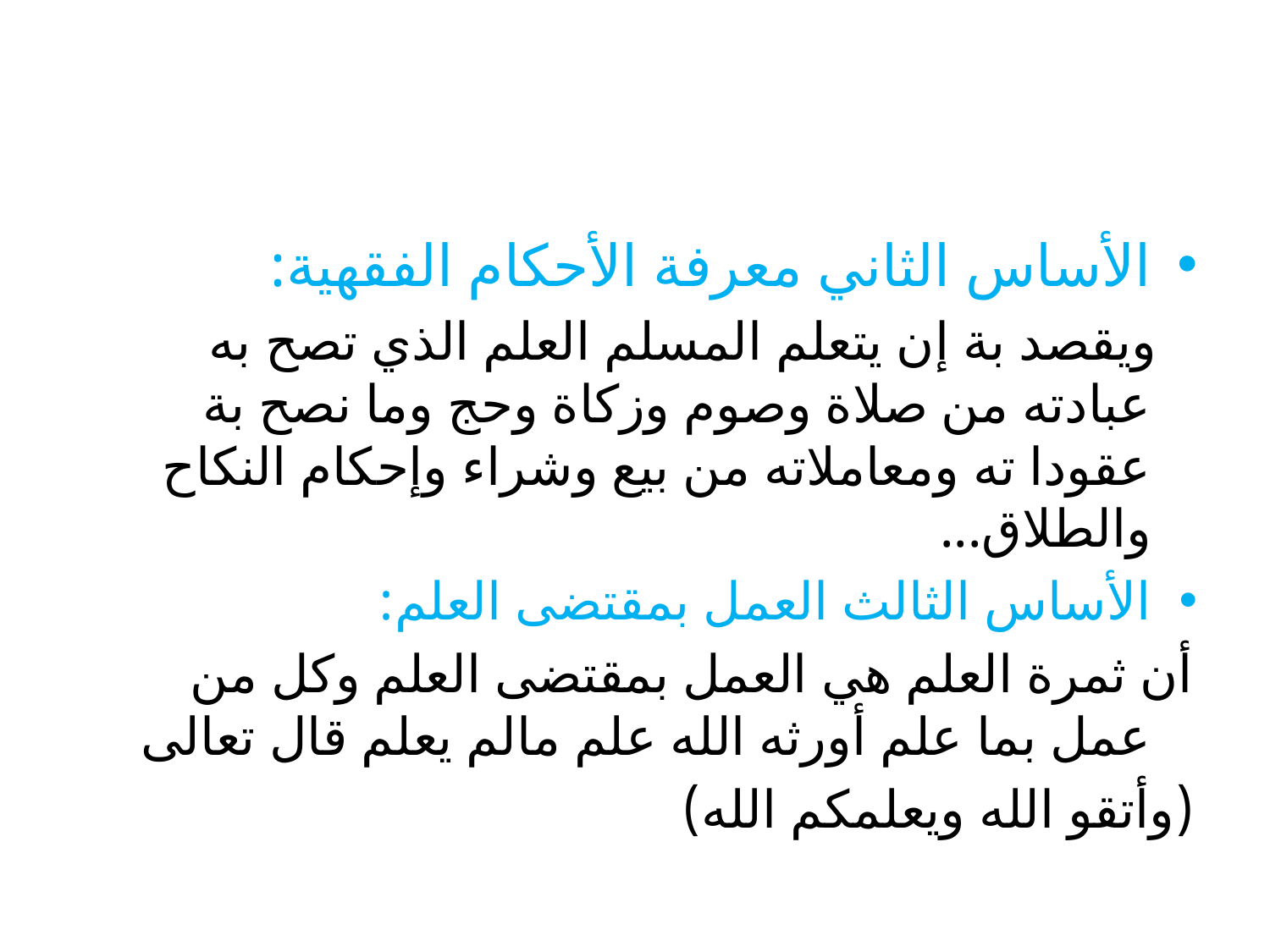

#
الأساس الثاني معرفة الأحكام الفقهية:
   ويقصد بة إن يتعلم المسلم العلم الذي تصح به عبادته من صلاة وصوم وزكاة وحج وما نصح بة عقودا ته ومعاملاته من بيع وشراء وإحكام النكاح والطلاق...
الأساس الثالث العمل بمقتضى العلم:
أن ثمرة العلم هي العمل بمقتضى العلم وكل من عمل بما علم أورثه الله علم مالم يعلم قال تعالى
(وأتقو الله ويعلمكم الله)